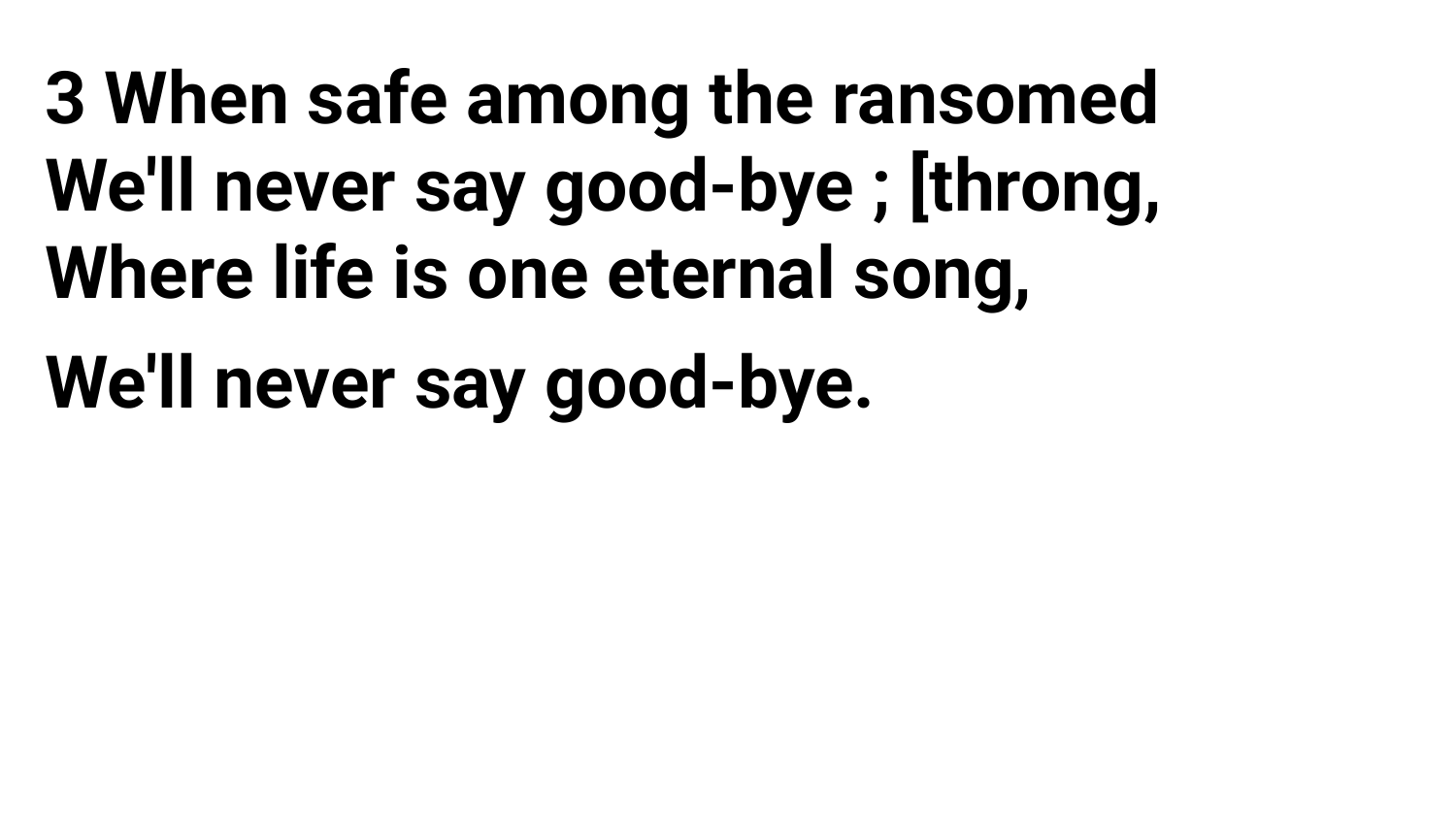

3 When safe among the ransomed
We'll never say good-bye ; [throng,
Where life is one eternal song,
We'll never say good-bye.